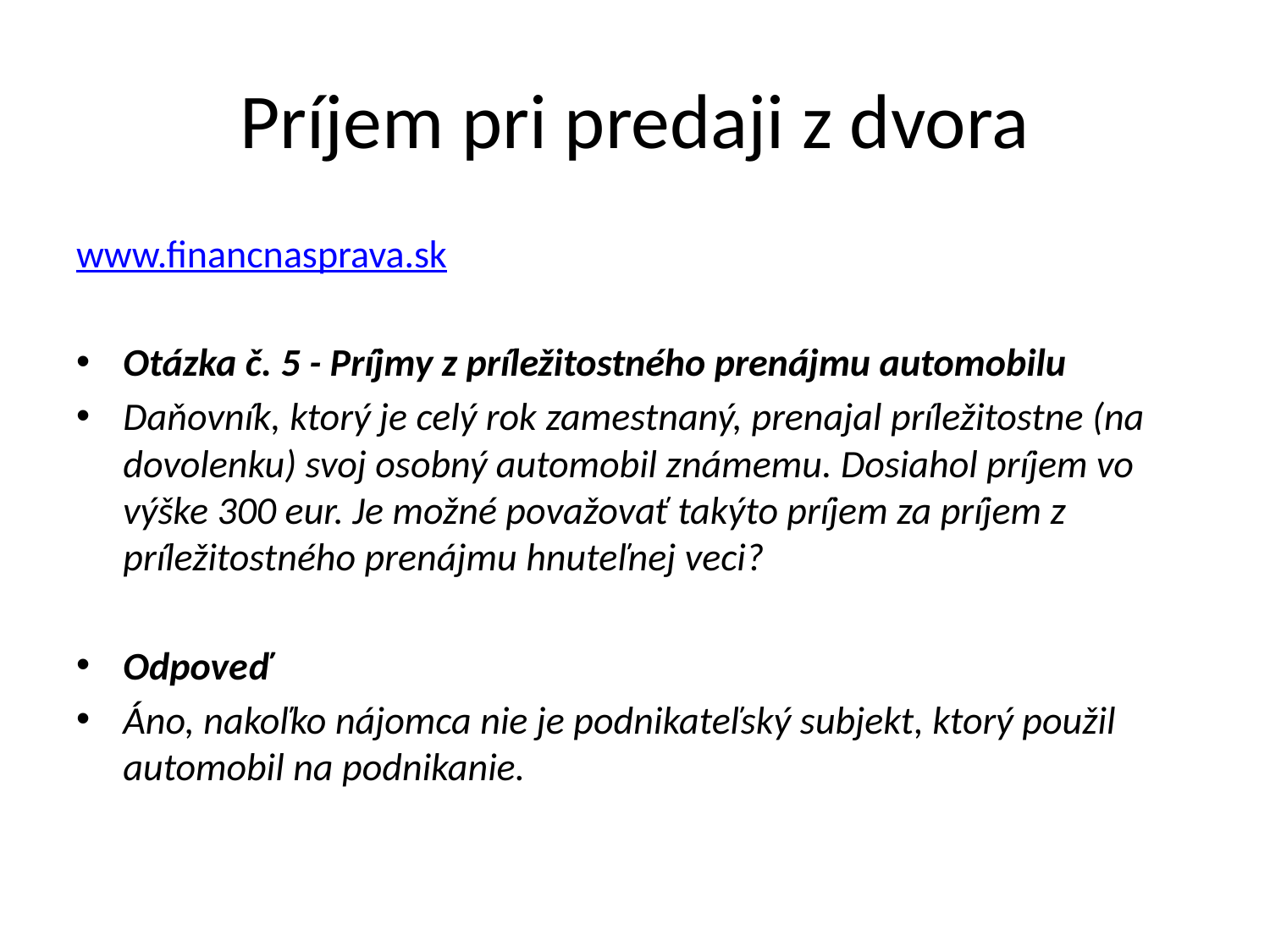

# Príjem pri predaji z dvora
www.financnasprava.sk

Otázka č. 5 - Príjmy z príležitostného prenájmu automobilu
Daňovník, ktorý je celý rok zamestnaný, prenajal príležitostne (na dovolenku) svoj osobný automobil známemu. Dosiahol príjem vo výške 300 eur. Je možné považovať takýto príjem za príjem z príležitostného prenájmu hnuteľnej veci?

Odpoveď
Áno, nakoľko nájomca nie je podnikateľský subjekt, ktorý použil automobil na podnikanie.